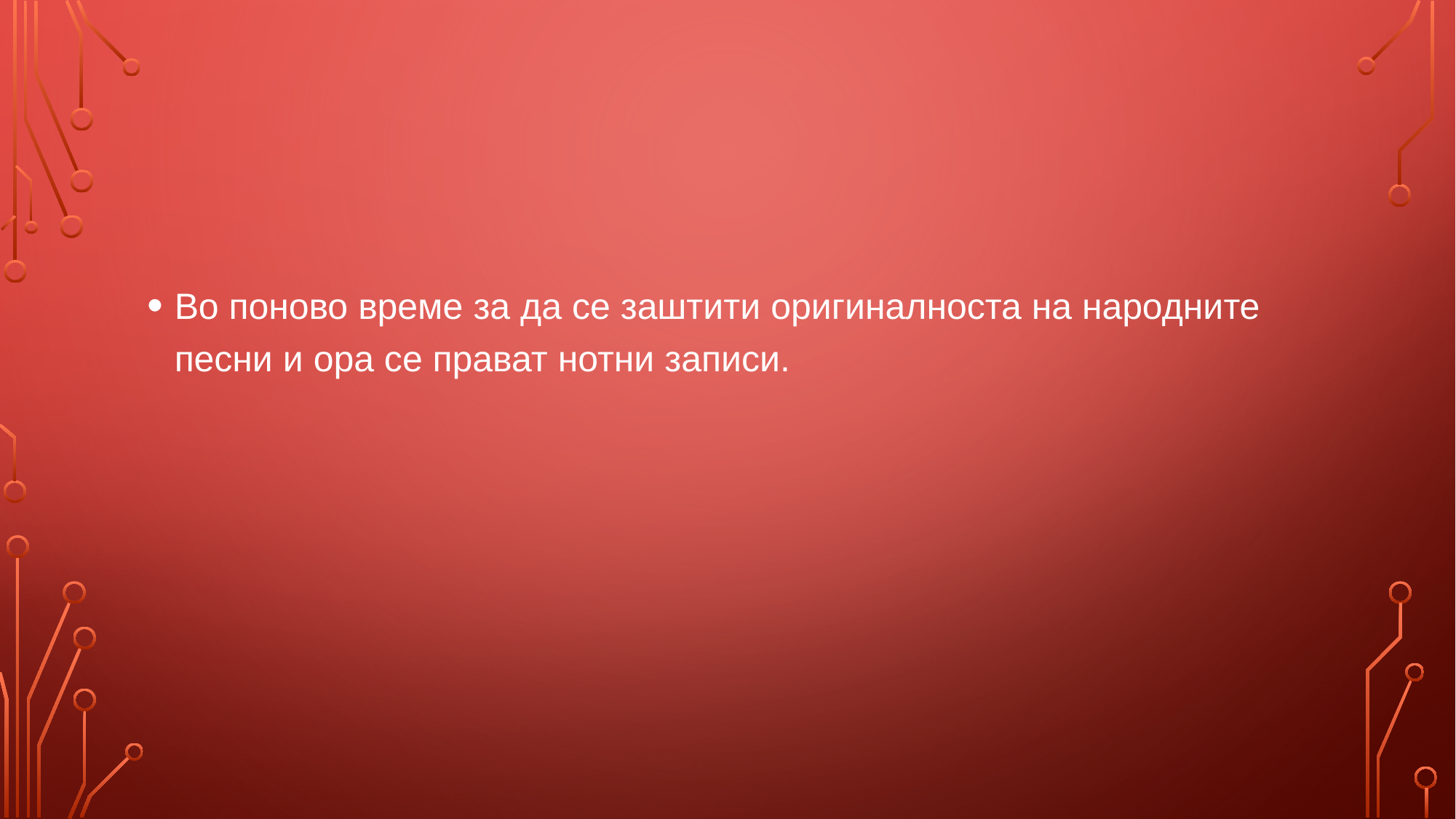

#
Во поново време за да се заштити оригиналноста на народните песни и ора се прават нотни записи.